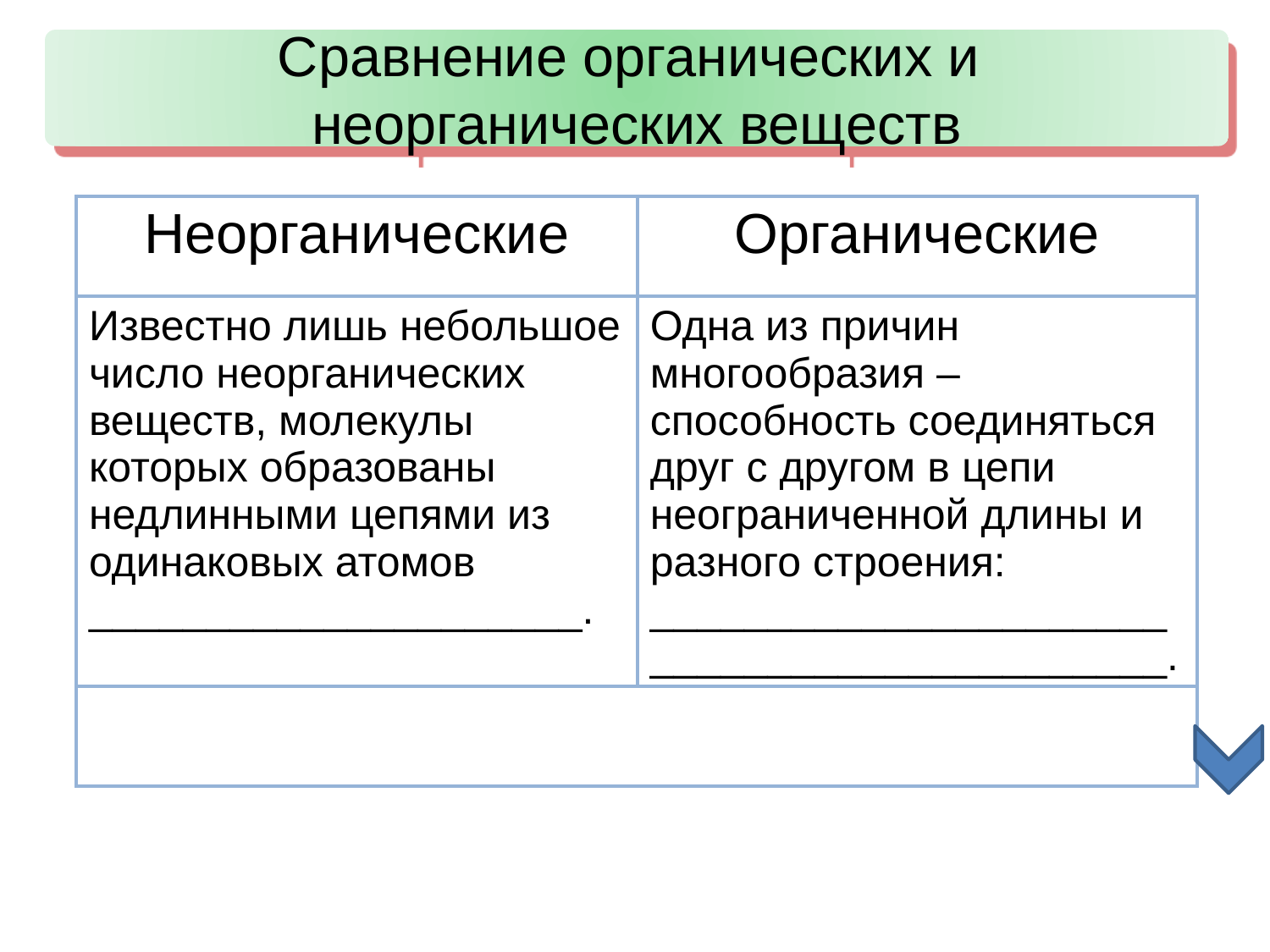

Сравнение органических и
неорганических веществ
| Неорганические | Органические |
| --- | --- |
| Известно лишь небольшое число неорганических веществ, молекулы которых образованы недлинными цепями из одинаковых атомов \_\_\_\_\_\_\_\_\_\_\_\_\_\_\_\_\_\_\_\_\_. | Одна из причин многообразия –способность соединяться друг с другом в цепи неограниченной длины и разного строения: \_\_\_\_\_\_\_\_\_\_\_\_\_\_\_\_\_\_\_\_\_\_\_\_\_\_\_\_\_\_\_\_\_\_\_\_\_\_\_\_\_\_\_\_. |
|  |  |